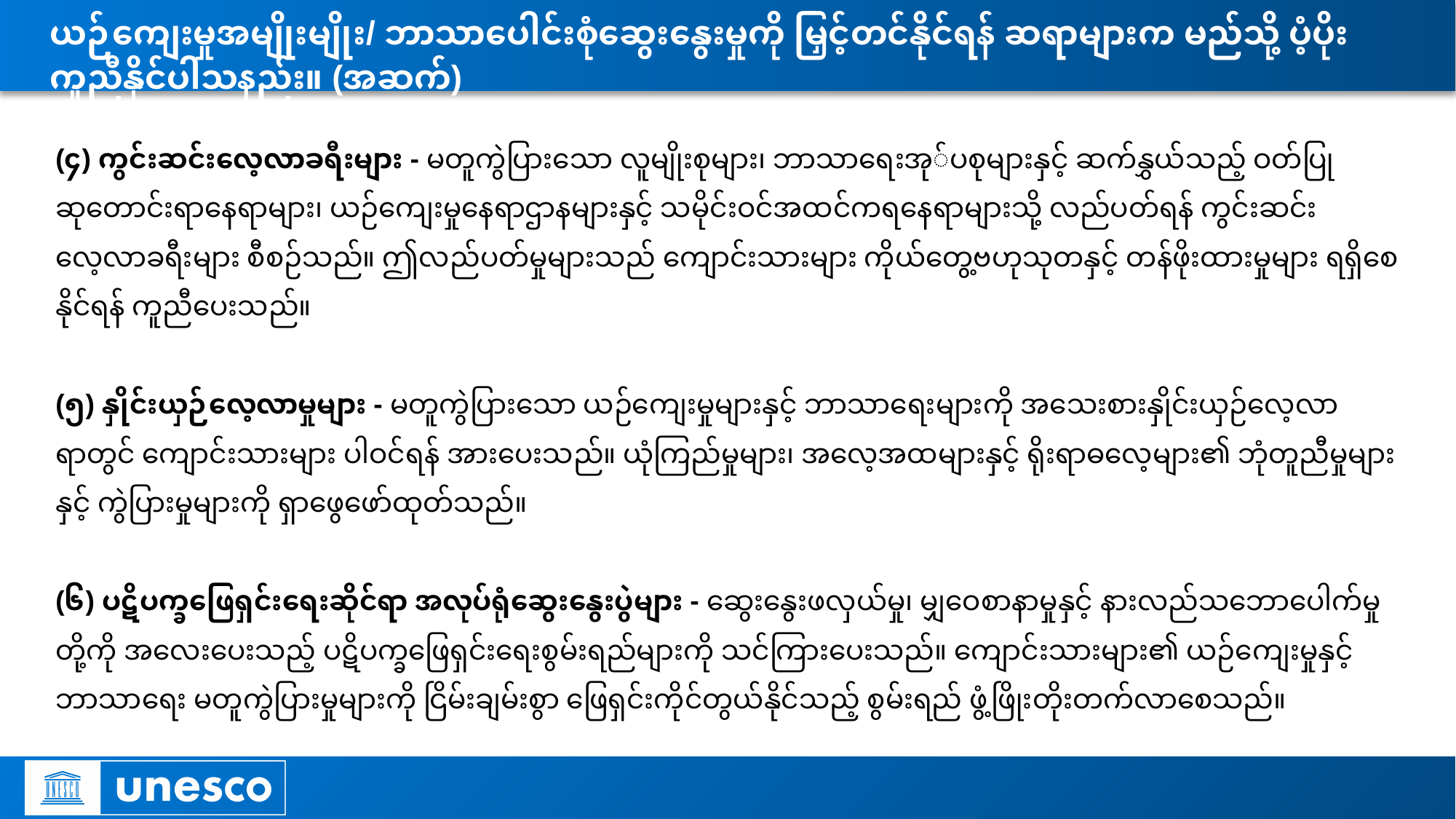

# ယဉ်ကျေးမှုအမျိုးမျိုး/ ဘာသာပေါင်းစုံဆွေးနွေးမှုကို မြှင့်တင်နိုင်ရန် ဆရာများက မည်သို့ ပံ့ပိုးကူညီနိုင်ပါသနည်း။ (အဆက်)
(၄) ကွင်းဆင်းလေ့လာခရီးများ - မတူကွဲပြားသော လူမျိုးစုများ၊ ဘာသာရေးအု်ပစုများနှင့် ဆက်နွှယ်သည့် ဝတ်ပြုဆုတောင်းရာနေရာများ၊ ယဉ်ကျေးမှုနေရာဌာနများနှင့် သမိုင်းဝင်အထင်ကရနေရာများသို့ လည်ပတ်ရန် ကွင်းဆင်းလေ့လာခရီးများ စီစဉ်သည်။ ဤလည်ပတ်မှုများသည် ကျောင်းသားများ ကိုယ်တွေ့ဗဟုသုတနှင့် တန်ဖိုးထားမှုများ ရရှိစေနိုင်ရန် ကူညီပေးသည်။

(၅) နှိုင်းယှဉ်လေ့လာမှုများ - မတူကွဲပြားသော ယဉ်ကျေးမှုများနှင့် ဘာသာရေးများကို အသေးစားနှိုင်းယှဉ်လေ့လာရာတွင် ကျောင်းသားများ ပါဝင်ရန် အားပေးသည်။ ယုံကြည်မှုများ၊ အလေ့အထများနှင့် ရိုးရာဓလေ့များ၏ ဘုံတူညီမှုများနှင့် ကွဲပြားမှုများကို ရှာဖွေဖော်ထုတ်သည်။

(၆) ပဋိပက္ခဖြေရှင်းရေးဆိုင်ရာ အလုပ်ရုံဆွေးနွေးပွဲများ - ဆွေးနွေးဖလှယ်မှု၊ မျှဝေစာနာမှုနှင့် နားလည်သဘောပေါက်မှုတို့ကို အလေးပေးသည့် ပဋိပက္ခဖြေရှင်းရေးစွမ်းရည်များကို သင်ကြားပေးသည်။ ကျောင်းသားများ၏ ယဉ်ကျေးမှုနှင့် ဘာသာရေး မတူကွဲပြားမှုများကို ငြိမ်းချမ်းစွာ ဖြေရှင်းကိုင်တွယ်နိုင်သည့် စွမ်းရည် ဖွံ့ဖြိုးတိုးတက်လာစေသည်။